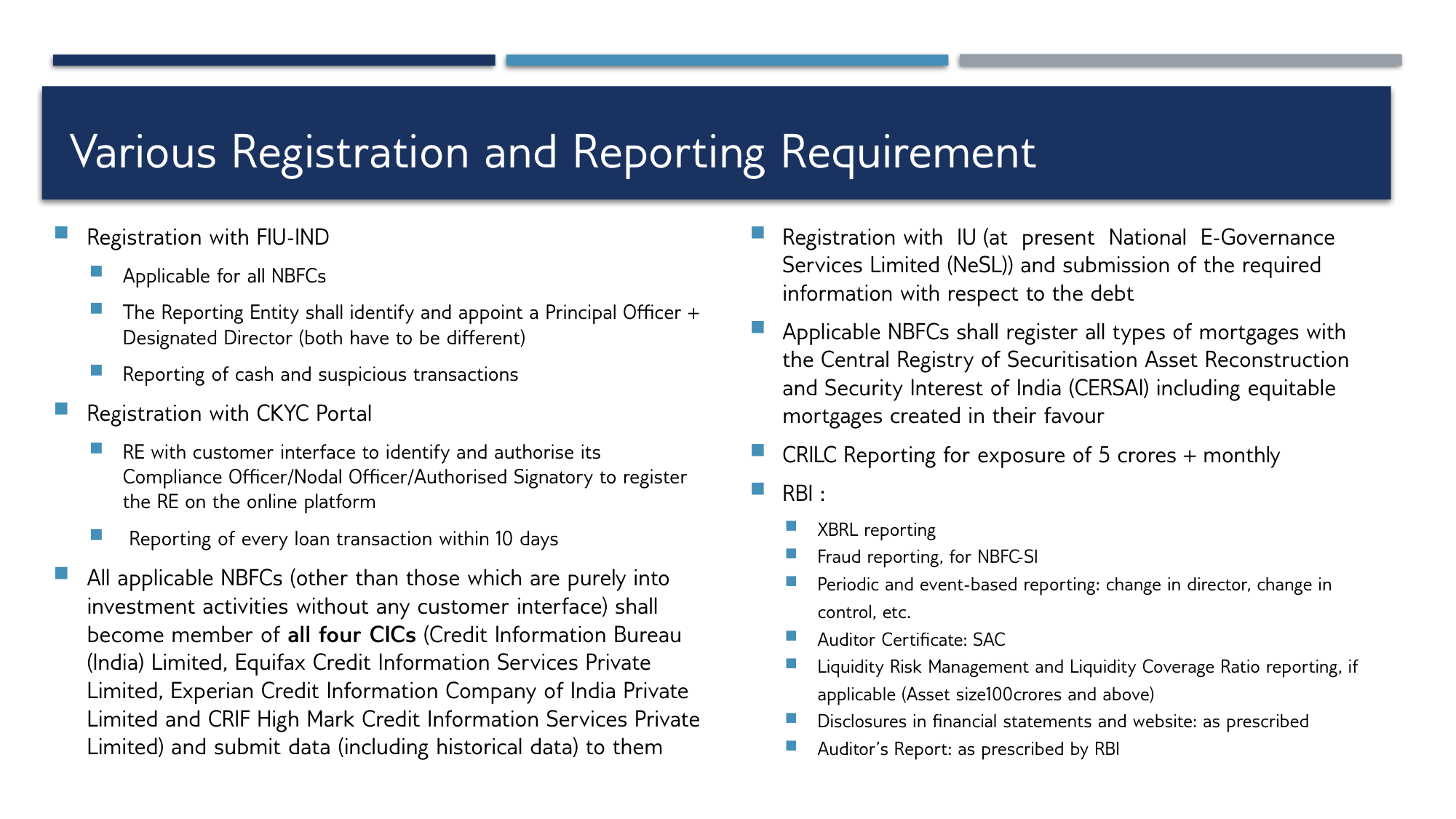

# Various Registration and Reporting Requirement
Registration with FIU-IND
Applicable for all NBFCs
The Reporting Entity shall identify and appoint a Principal Officer + Designated Director (both have to be different)
Reporting of cash and suspicious transactions
Registration with CKYC Portal
RE with customer interface to identify and authorise its Compliance Officer/Nodal Officer/Authorised Signatory to register the RE on the online platform
 Reporting of every loan transaction within 10 days
All applicable NBFCs (other than those which are purely into investment activities without any customer interface) shall become member of all four CICs (Credit Information Bureau (India) Limited, Equifax Credit Information Services Private Limited, Experian Credit Information Company of India Private Limited and CRIF High Mark Credit Information Services Private Limited) and submit data (including historical data) to them
Registration with  IU (at  present  National  E-Governance  Services Limited (NeSL)) and submission of the required information with respect to the debt
Applicable NBFCs shall register all types of mortgages with the Central Registry of Securitisation Asset Reconstruction and Security Interest of India (CERSAI) including equitable mortgages created in their favour
CRILC Reporting for exposure of 5 crores + monthly
RBI :
XBRL reporting
Fraud reporting, for NBFC-SI
Periodic and event-based reporting: change in director, change in control, etc.
Auditor Certificate: SAC
Liquidity Risk Management and Liquidity Coverage Ratio reporting, if applicable (Asset size100crores and above)
Disclosures in financial statements and website: as prescribed
Auditor’s Report: as prescribed by RBI
Business Model Assessment | For KFMSPL | By Vinod Kothari Consultants
29